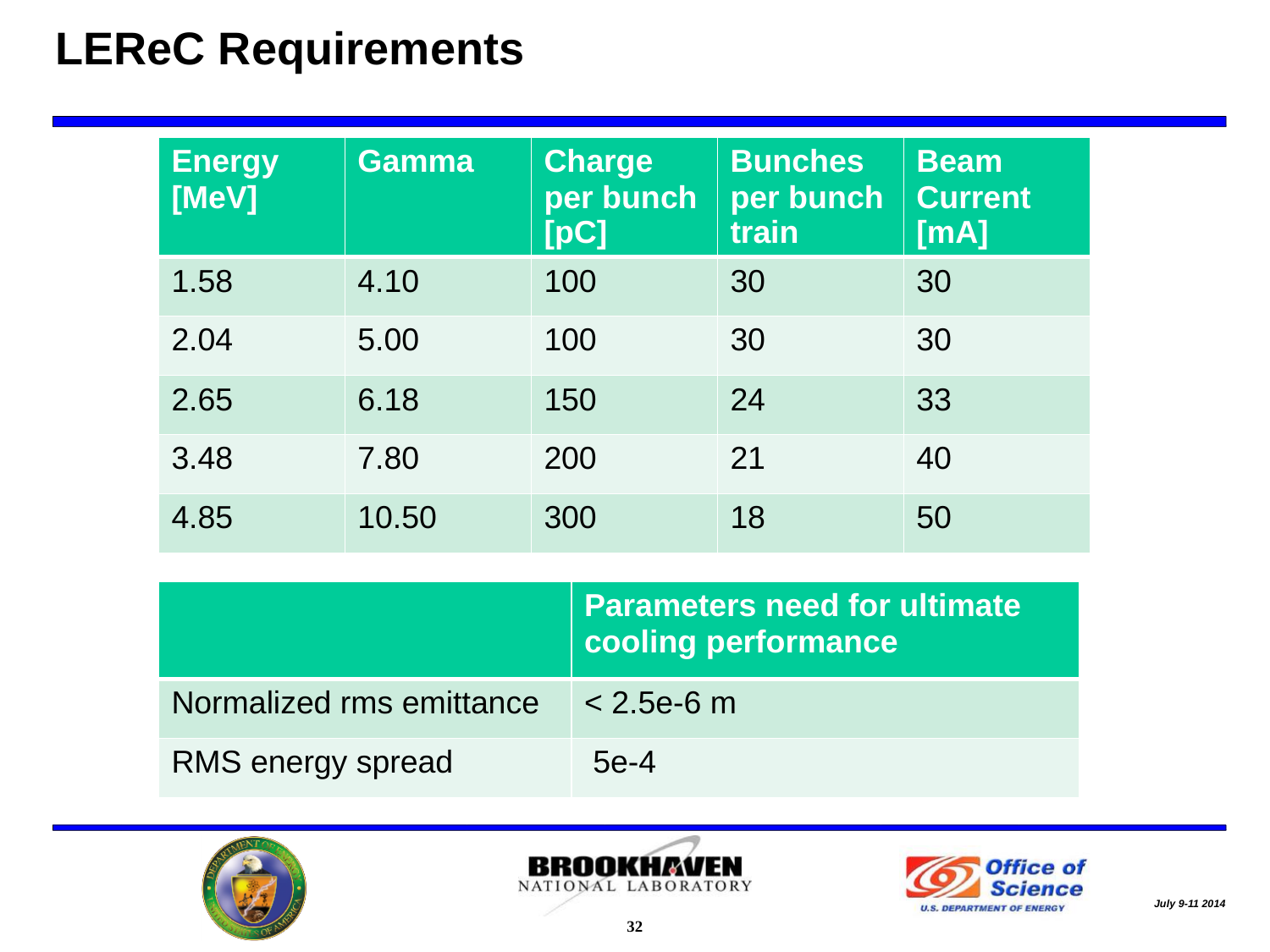

# LEReC Requirements
| Energy [MeV] | Gamma | Charge per bunch [pC] | Bunches per bunch train | Beam Current [mA] |
| --- | --- | --- | --- | --- |
| 1.58 | 4.10 | 100 | 30 | 30 |
| 2.04 | 5.00 | 100 | 30 | 30 |
| 2.65 | 6.18 | 150 | 24 | 33 |
| 3.48 | 7.80 | 200 | 21 | 40 |
| 4.85 | 10.50 | 300 | 18 | 50 |
|  | Parameters need for ultimate cooling performance |
| --- | --- |
| Normalized rms emittance | < 2.5e-6 m |
| RMS energy spread | 5e-4 |
32